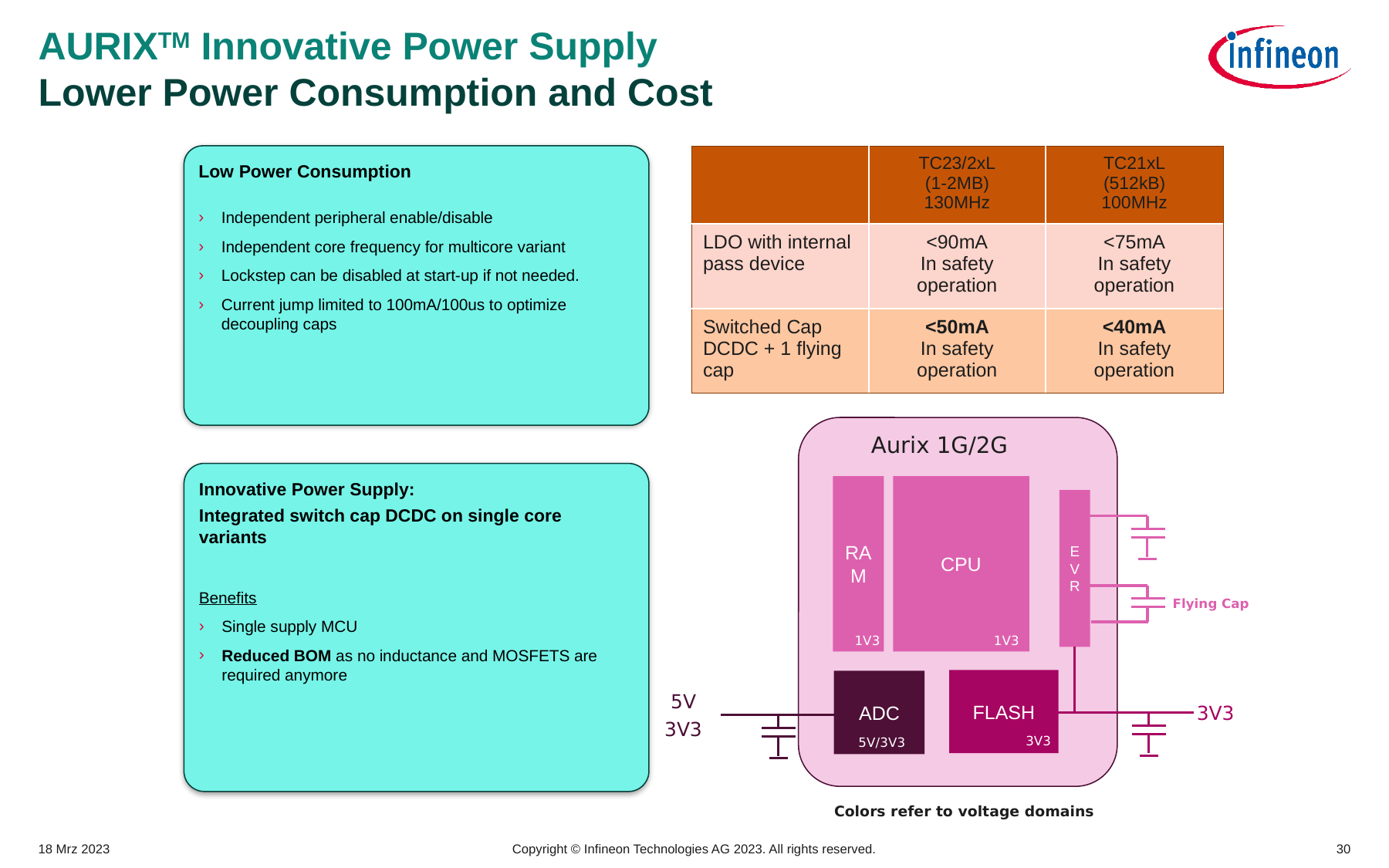

# AURIXTM Innovative Power Supply Lower Power Consumption and Cost
|  | TC23/2xL (1-2MB) 130MHz | TC21xL (512kB) 100MHz |
| --- | --- | --- |
| LDO with internal pass device | <90mA In safety operation | <75mA In safety operation |
| Switched Cap DCDC + 1 flying cap | <50mA In safety operation | <40mA In safety operation |
Low Power Consumption

Independent peripheral enable/disable
Independent core frequency for multicore variant
Lockstep can be disabled at start-up if not needed.
Current jump limited to 100mA/100us to optimize decoupling caps

Aurix 1G/2G
RAM
CPU
EVR
Flying Cap
1V3
1V3
FLASH
ADC
5V
3V3
3V3
3V3
5V/3V3
Innovative Power Supply:
Integrated switch cap DCDC on single core variants

Benefits
Single supply MCU
Reduced BOM as no inductance and MOSFETS are required anymore
Colors refer to voltage domains